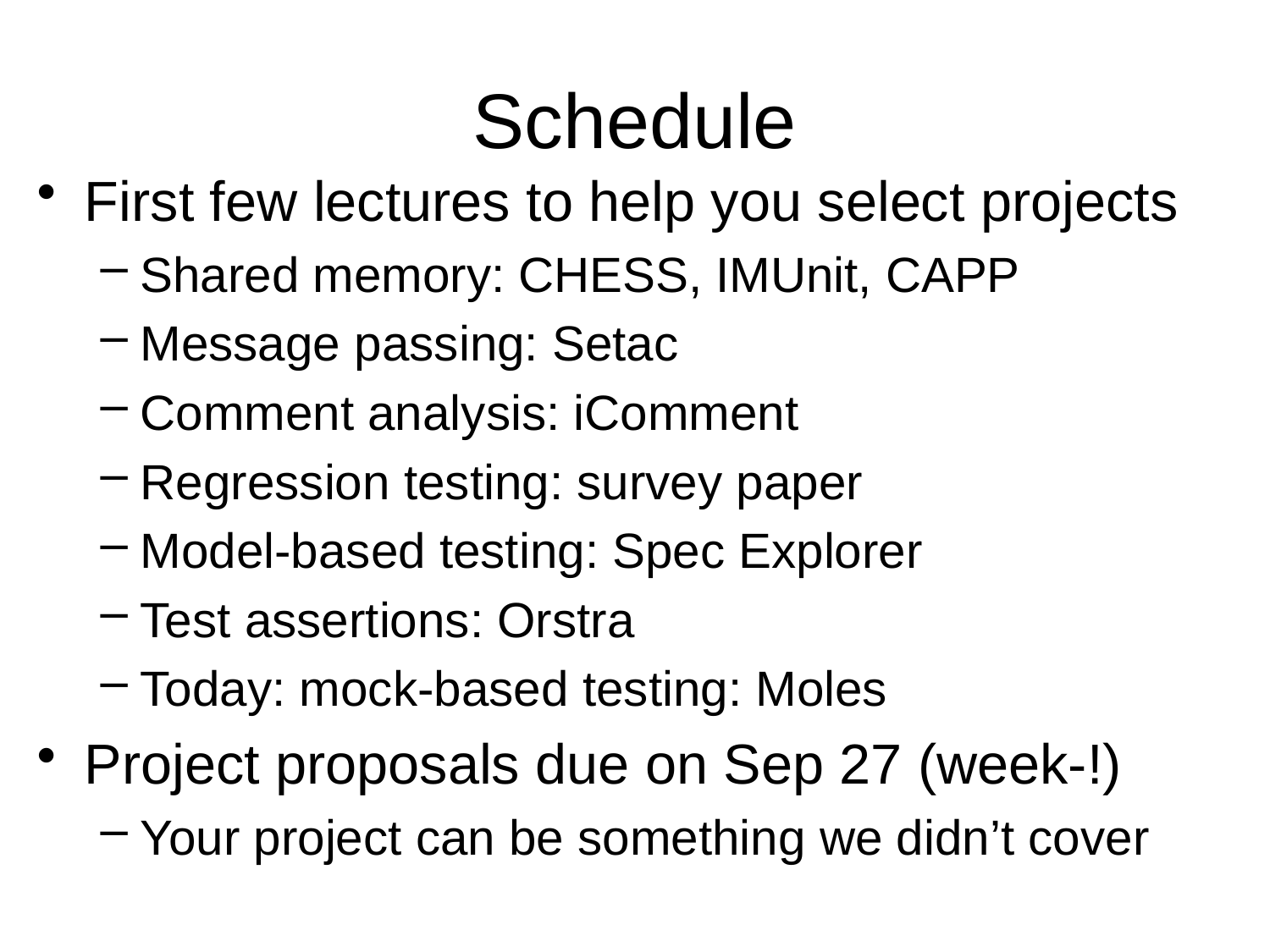

# Schedule
First few lectures to help you select projects
Shared memory: CHESS, IMUnit, CAPP
Message passing: Setac
Comment analysis: iComment
Regression testing: survey paper
Model-based testing: Spec Explorer
Test assertions: Orstra
Today: mock-based testing: Moles
Project proposals due on Sep 27 (week-!)
Your project can be something we didn’t cover